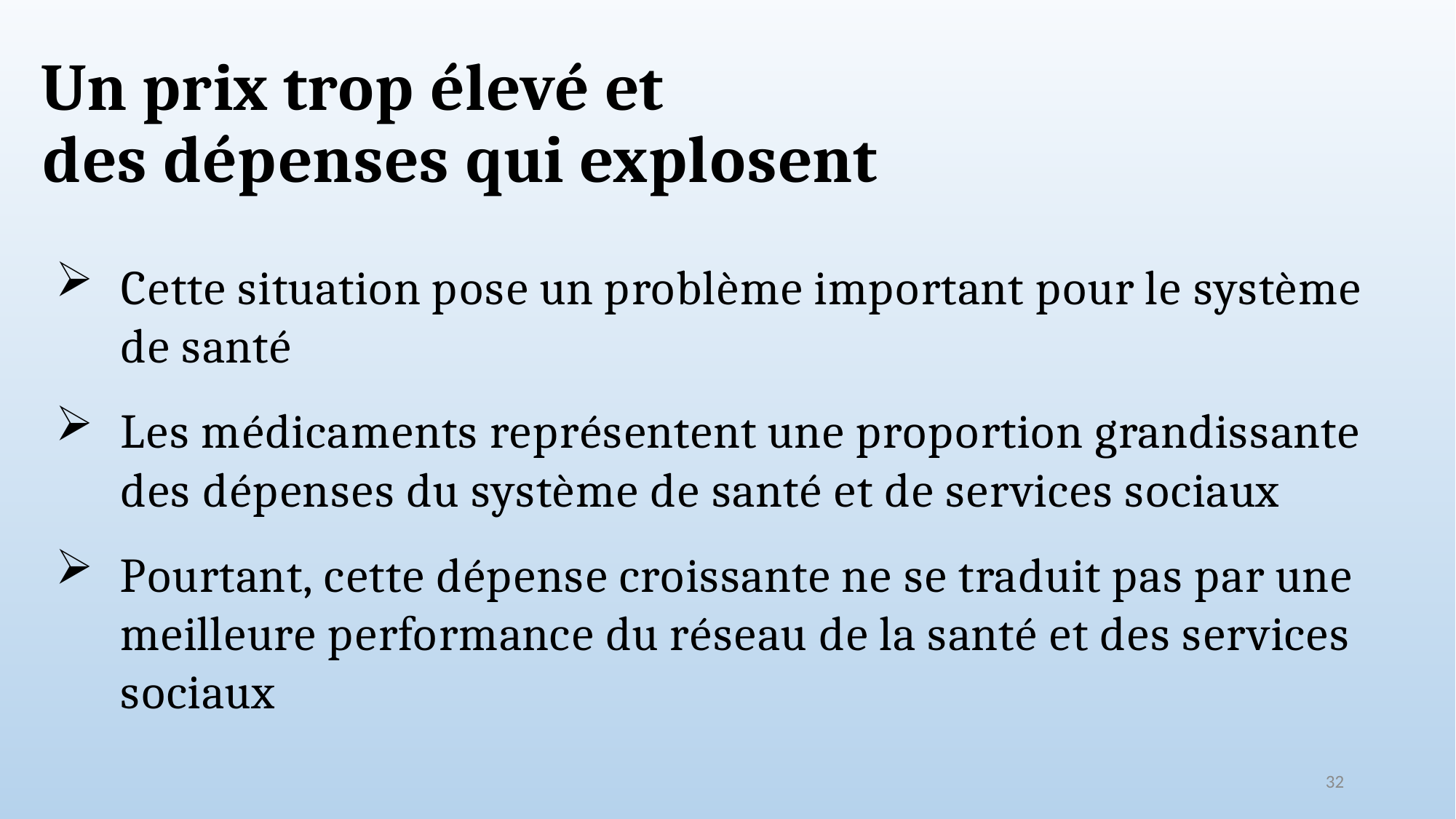

# Un prix trop élevé et des dépenses qui explosent
Cette situation pose un problème important pour le système de santé
Les médicaments représentent une proportion grandissante des dépenses du système de santé et de services sociaux
Pourtant, cette dépense croissante ne se traduit pas par une meilleure performance du réseau de la santé et des services sociaux

32